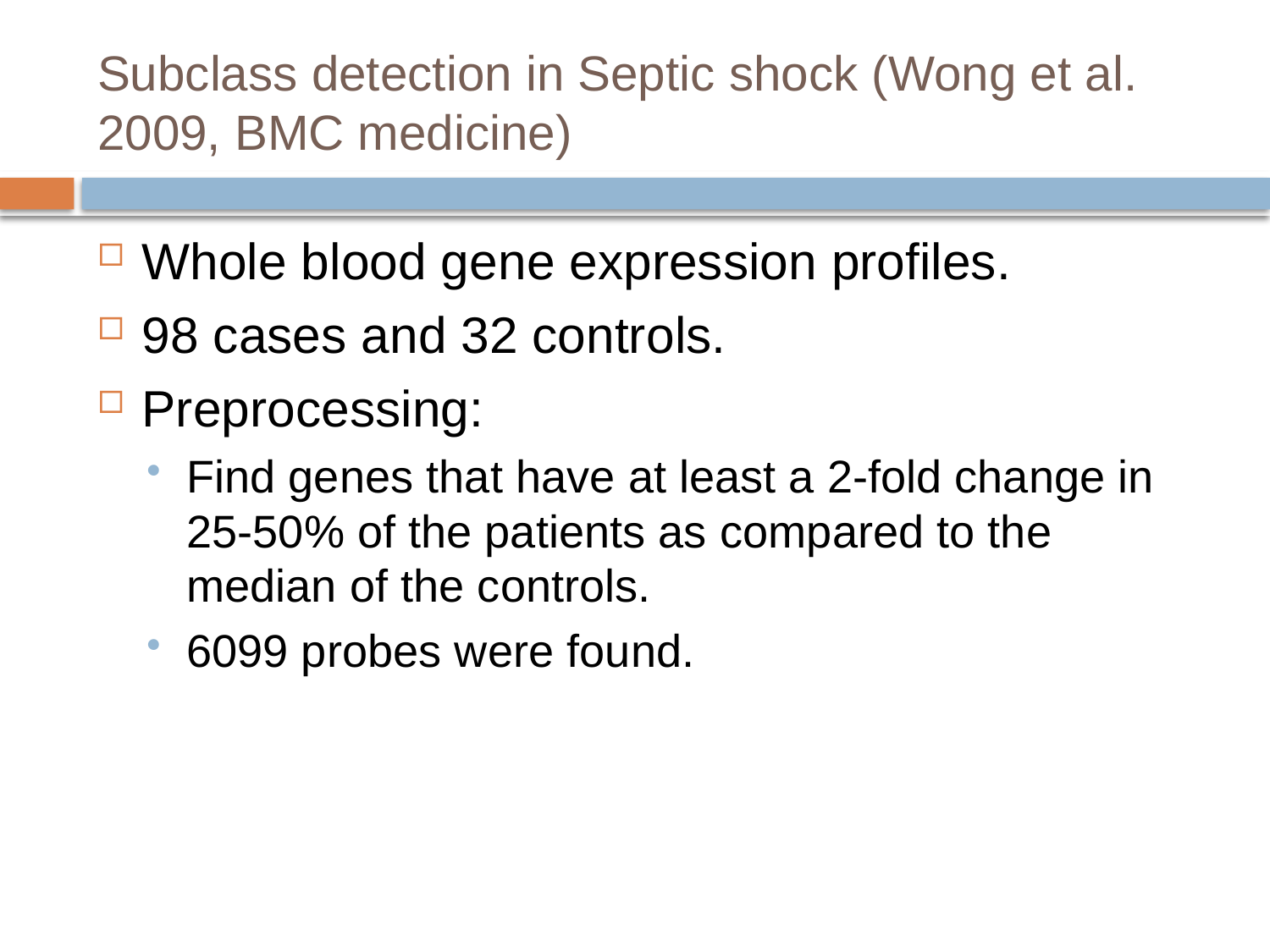

# Subclass detection in Septic shock (Wong et al. 2009, BMC medicine)
Whole blood gene expression profiles.
98 cases and 32 controls.
Preprocessing:
Find genes that have at least a 2-fold change in 25-50% of the patients as compared to the median of the controls.
6099 probes were found.